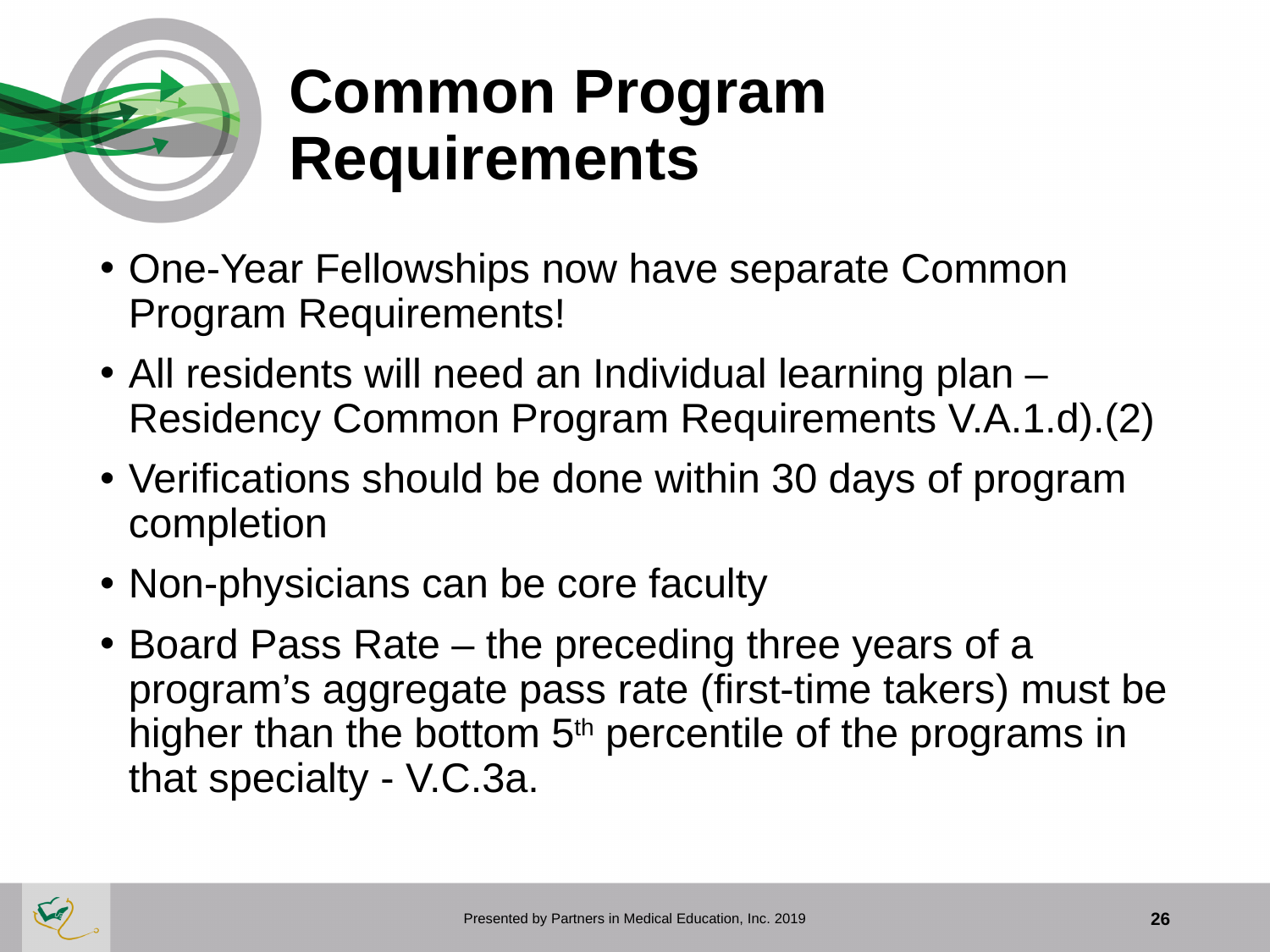

# Common Program Requirements
One-Year Fellowships now have separate Common Program Requirements!
All residents will need an Individual learning plan – Residency Common Program Requirements V.A.1.d).(2)
Verifications should be done within 30 days of program completion
Non-physicians can be core faculty
Board Pass Rate – the preceding three years of a program’s aggregate pass rate (first-time takers) must be higher than the bottom 5th percentile of the programs in that specialty - V.C.3a.
Presented by Partners in Medical Education, Inc. 2019
26